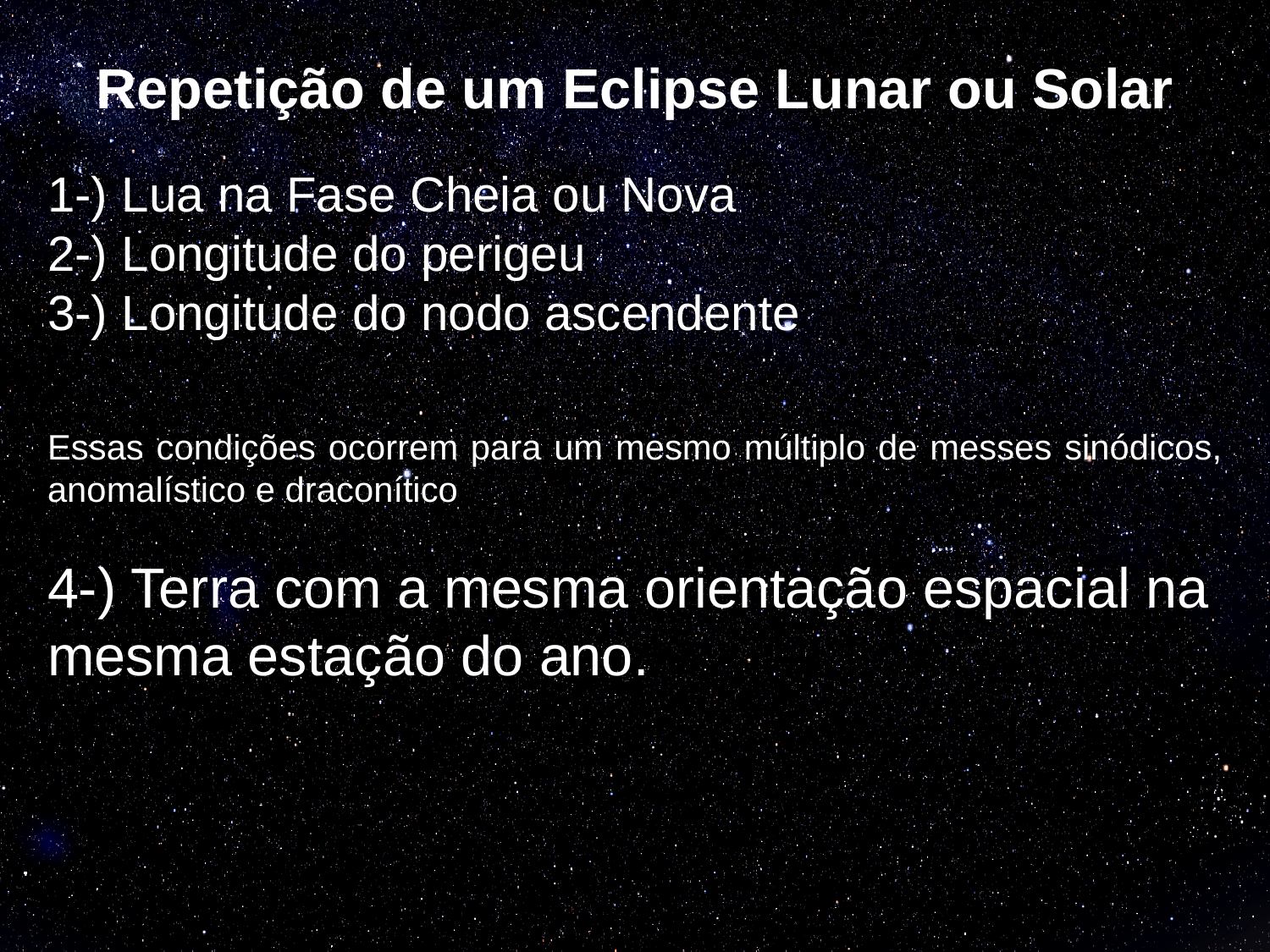

Repetição de um Eclipse Lunar ou Solar

1-) Lua na Fase Cheia ou Nova
2-) Longitude do perigeu
3-) Longitude do nodo ascendente

Essas condições ocorrem para um mesmo múltiplo de messes sinódicos, anomalístico e draconítico

4-) Terra com a mesma orientação espacial na mesma estação do ano.